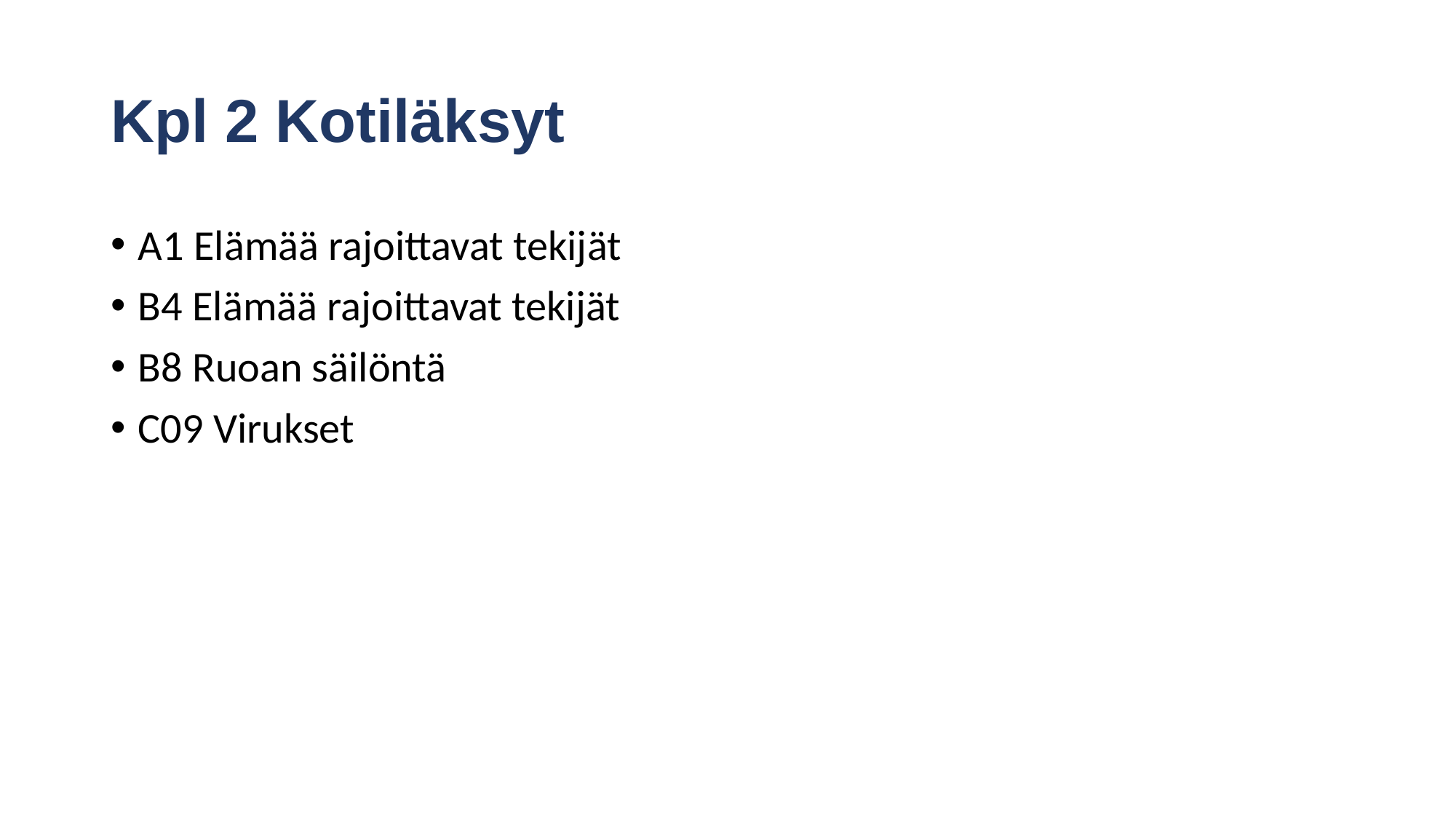

# Kpl 2 Kotiläksyt
A1 Elämää rajoittavat tekijät
B4 Elämää rajoittavat tekijät
B8 Ruoan säilöntä
C09 Virukset